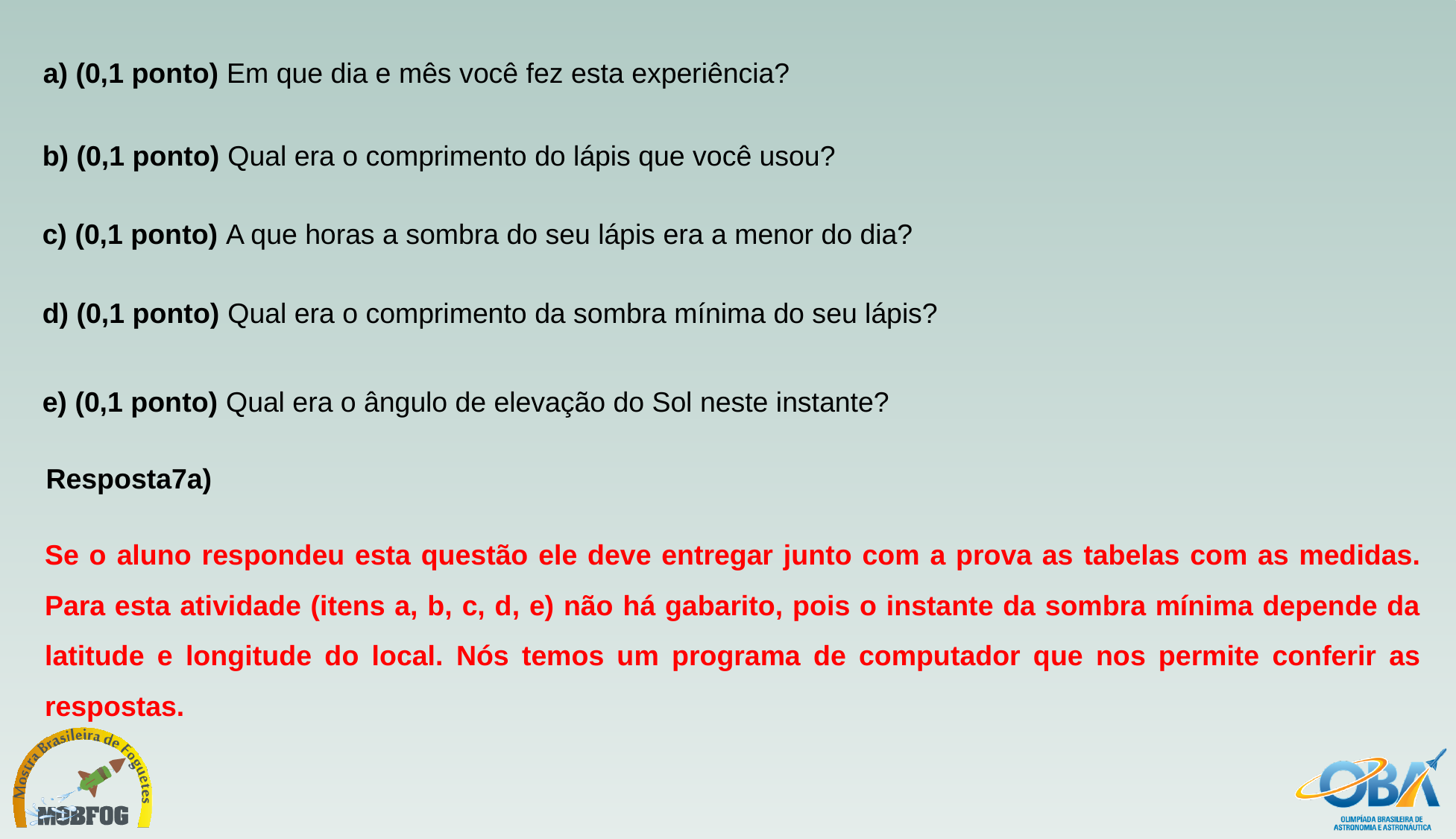

a) (0,1 ponto) Em que dia e mês você fez esta experiência?
b) (0,1 ponto) Qual era o comprimento do lápis que você usou?
c) (0,1 ponto) A que horas a sombra do seu lápis era a menor do dia?
d) (0,1 ponto) Qual era o comprimento da sombra mínima do seu lápis?
e) (0,1 ponto) Qual era o ângulo de elevação do Sol neste instante?
Resposta7a)
Se o aluno respondeu esta questão ele deve entregar junto com a prova as tabelas com as medidas. Para esta atividade (itens a, b, c, d, e) não há gabarito, pois o instante da sombra mínima depende da latitude e longitude do local. Nós temos um programa de computador que nos permite conferir as respostas.